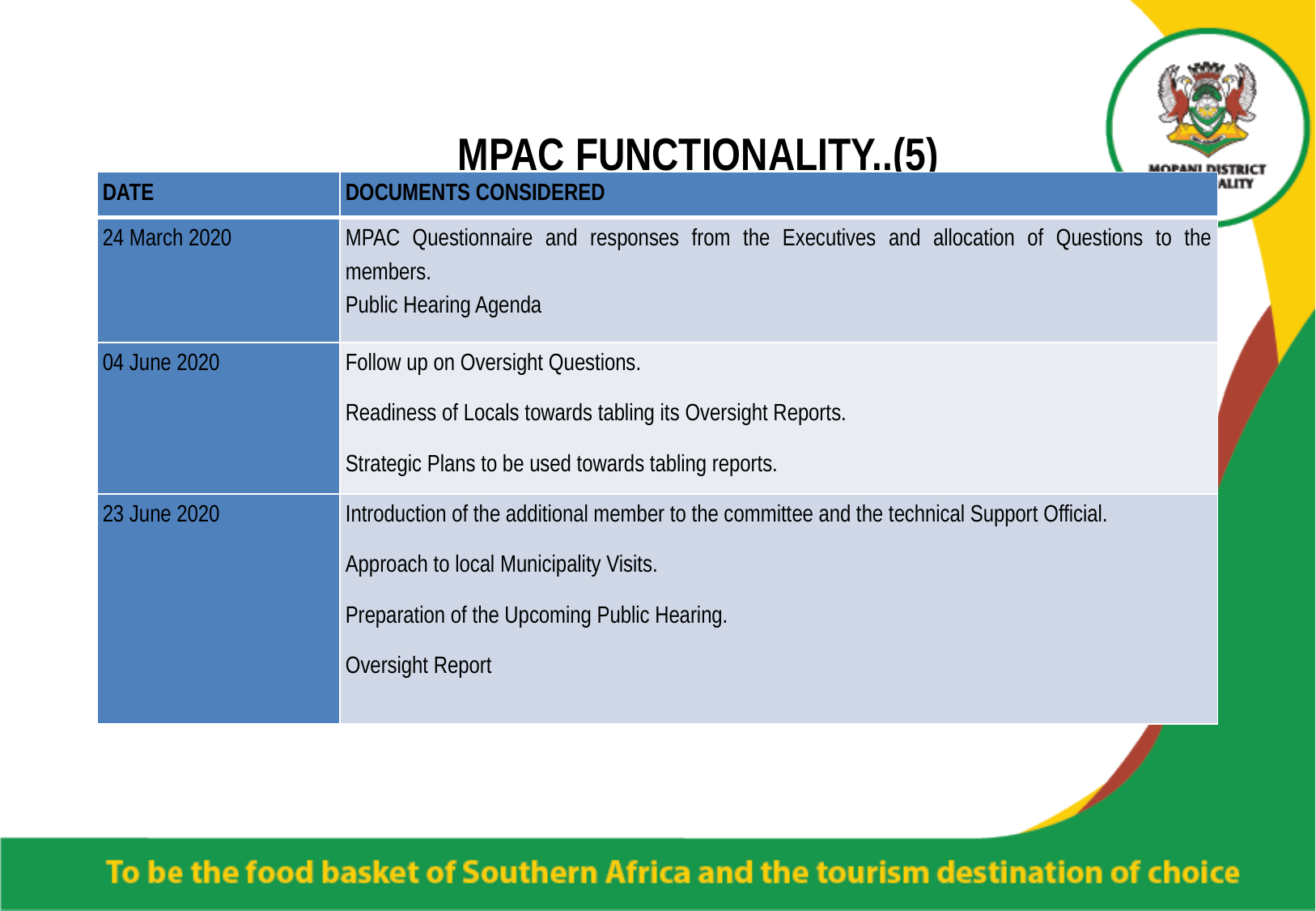

# MPAC FUNCTIONALITY..(5)
| DATE | DOCUMENTS CONSIDERED |
| --- | --- |
| 24 March 2020 | MPAC Questionnaire and responses from the Executives and allocation of Questions to the members. Public Hearing Agenda |
| 04 June 2020 | Follow up on Oversight Questions. Readiness of Locals towards tabling its Oversight Reports. Strategic Plans to be used towards tabling reports. |
| 23 June 2020 | Introduction of the additional member to the committee and the technical Support Official. Approach to local Municipality Visits. Preparation of the Upcoming Public Hearing. Oversight Report |